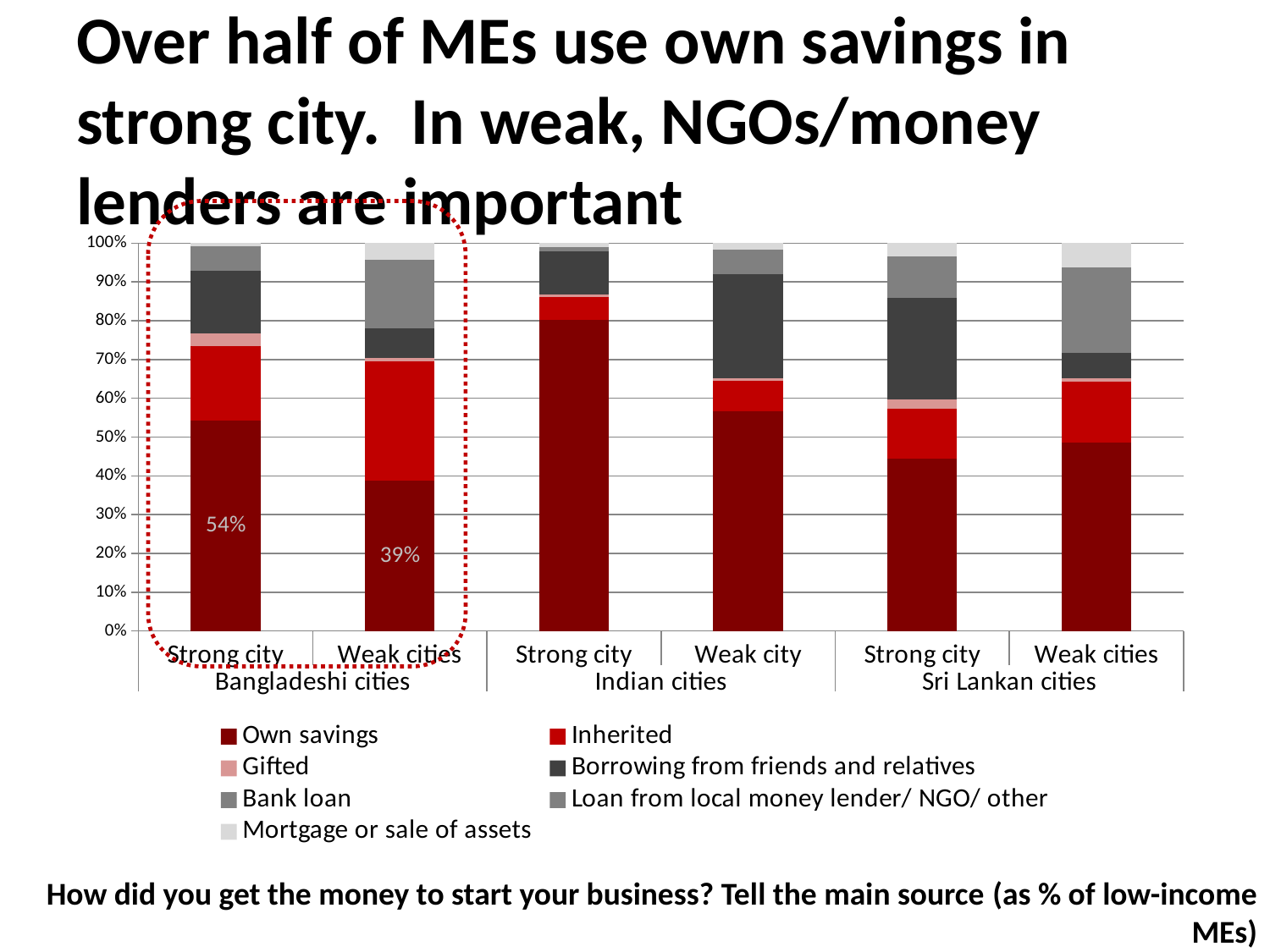

# Over half of MEs use own savings in strong city.  In weak, NGOs/money lenders are important

### Chart

| Category | Own savings | Inherited | Gifted | Borrowing from friends and relatives | Bank loan | Loan from local money lender/ NGO/ other | Mortgage or sale of assets |
|---|---|---|---|---|---|---|---|
| Strong city | 0.543 | 0.191 | 0.033 | 0.163 | 0.024 | 0.03899999999999999 | 0.0070000000000000045 |
| Weak cities | 0.38700000000000034 | 0.3100000000000003 | 0.0070000000000000045 | 0.077 | 0.04000000000000002 | 0.138 | 0.041999999999999996 |
| Strong city | 0.802 | 0.05900000000000004 | 0.0060000000000000045 | 0.112 | 0.0030000000000000022 | 0.00800000000000001 | 0.009000000000000003 |
| Weak city | 0.566 | 0.08000000000000004 | 0.0060000000000000045 | 0.268 | 0.010999999999999998 | 0.052 | 0.017 |
| Strong city | 0.445 | 0.128 | 0.024 | 0.263 | 0.036 | 0.07000000000000002 | 0.034 |
| Weak cities | 0.4870000000000003 | 0.15700000000000014 | 0.00800000000000001 | 0.066 | 0.18600000000000014 | 0.03500000000000001 | 0.062000000000000034 |
How did you get the money to start your business? Tell the main source (as % of low-income MEs)